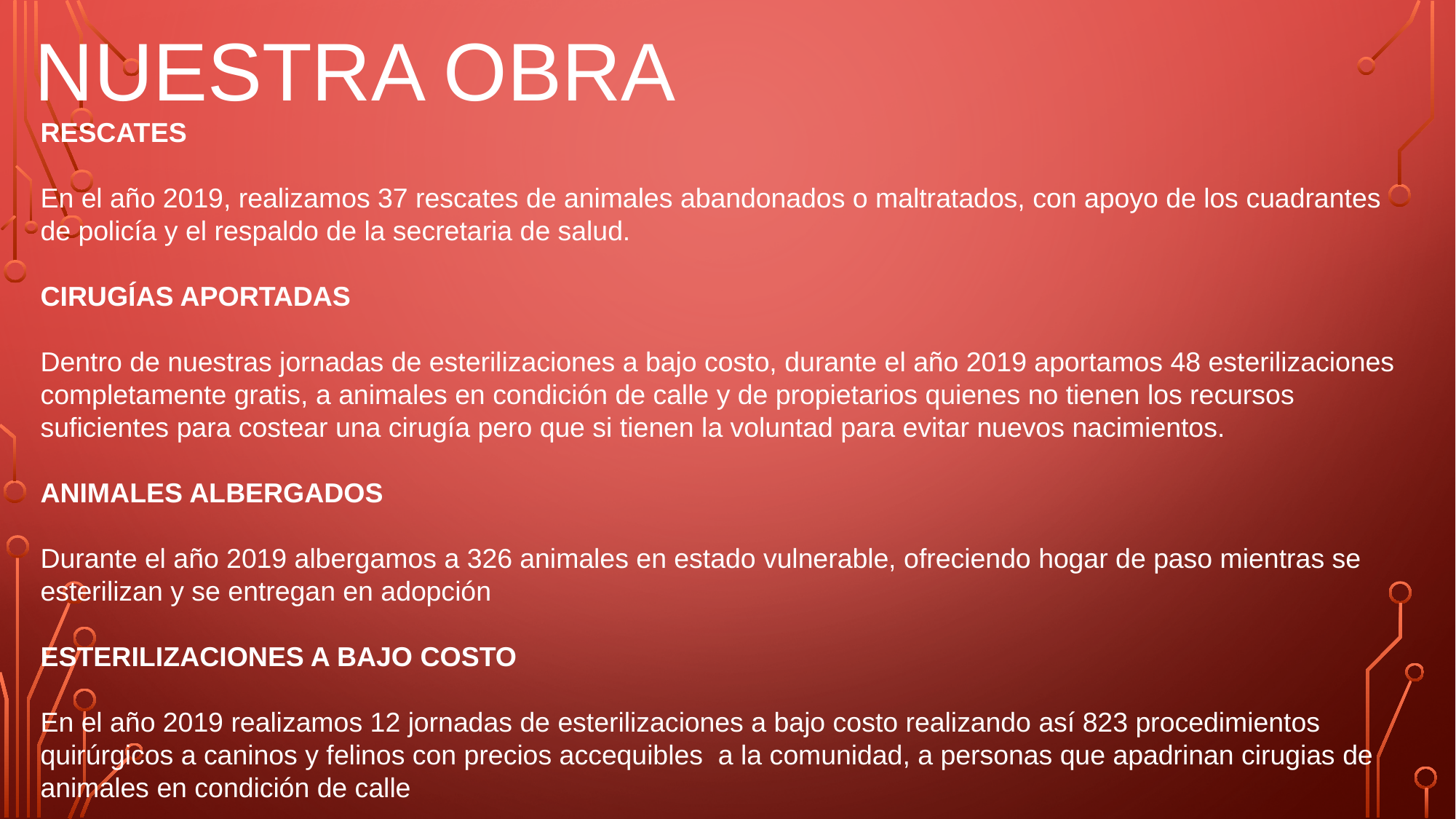

NUESTRA OBRA
RESCATES

En el año 2019, realizamos 37 rescates de animales abandonados o maltratados, con apoyo de los cuadrantes de policía y el respaldo de la secretaria de salud.

CIRUGÍAS APORTADAS

Dentro de nuestras jornadas de esterilizaciones a bajo costo, durante el año 2019 aportamos 48 esterilizaciones completamente gratis, a animales en condición de calle y de propietarios quienes no tienen los recursos suficientes para costear una cirugía pero que si tienen la voluntad para evitar nuevos nacimientos.

ANIMALES ALBERGADOS

Durante el año 2019 albergamos a 326 animales en estado vulnerable, ofreciendo hogar de paso mientras se esterilizan y se entregan en adopción

ESTERILIZACIONES A BAJO COSTO

En el año 2019 realizamos 12 jornadas de esterilizaciones a bajo costo realizando así 823 procedimientos quirúrgicos a caninos y felinos con precios accequibles  a la comunidad, a personas que apadrinan cirugias de animales en condición de calle